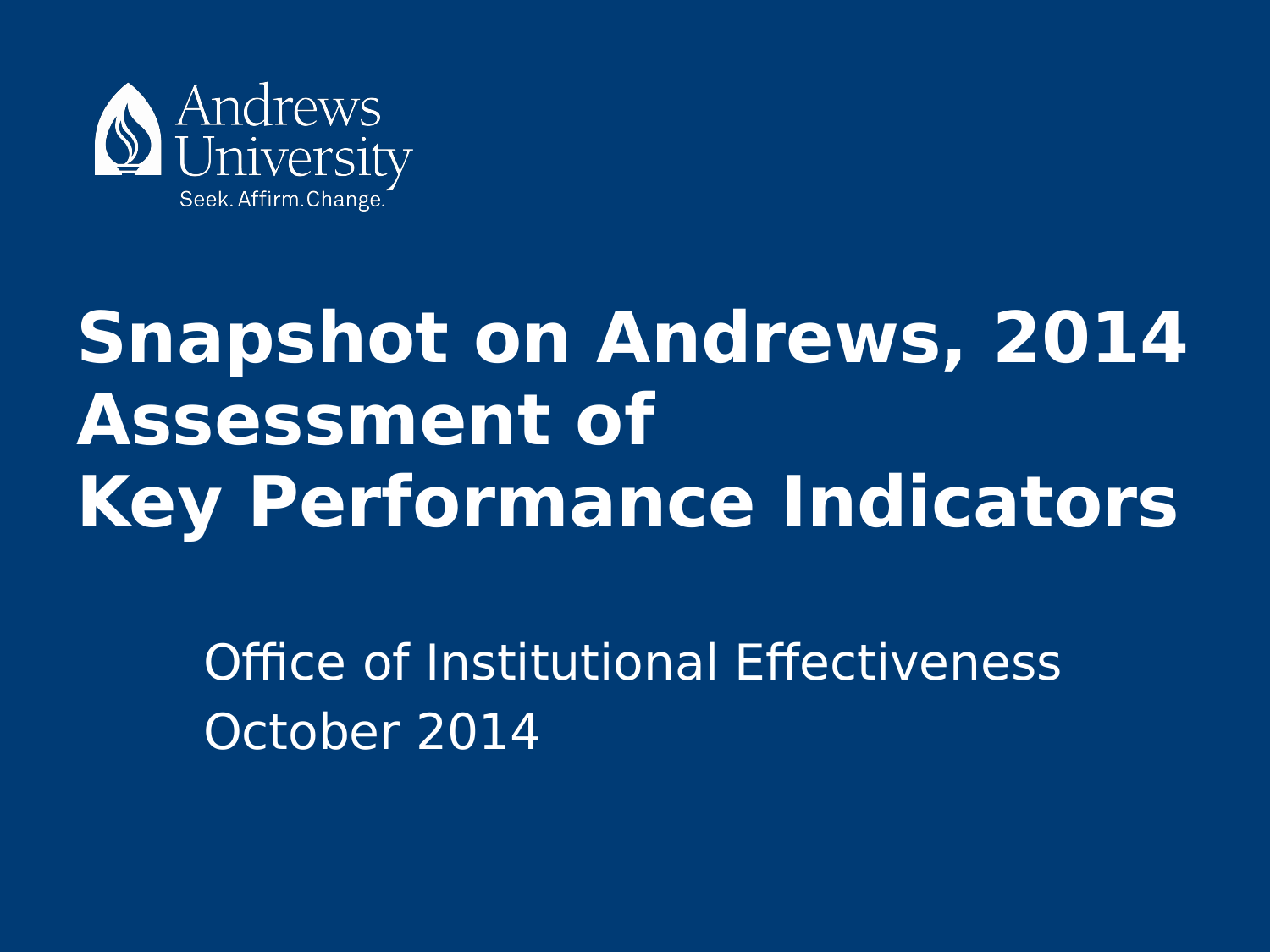

# Snapshot on Andrews, 2014 Assessment of Key Performance Indicators
Office of Institutional Effectiveness
October 2014